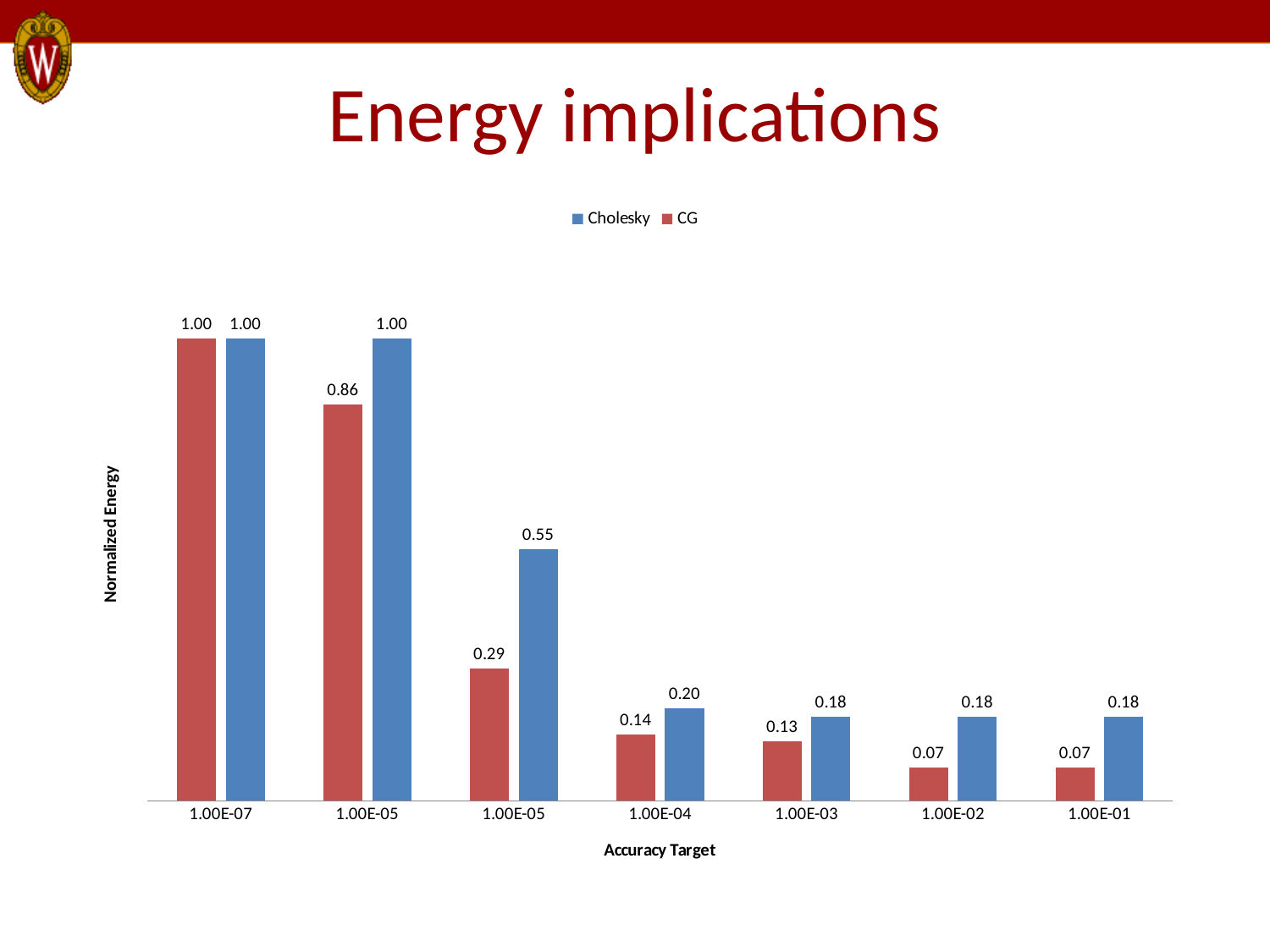

# Energy implications

### Chart

| Category | Cholesky | CG |
|---|---|---|
| 0.1 | 0.181818181818182 | 0.0714285714285714 |
| 0.01 | 0.181818181818182 | 0.0714285714285714 |
| 0.001 | 0.181818181818182 | 0.128571428571429 |
| 0.0001 | 0.2 | 0.142857142857143 |
| 1.0E-5 | 0.545454545454545 | 0.285714285714286 |
| 1.0E-5 | 1.0 | 0.857142857142857 |
| 1.0E-7 | 1.0 | 1.0 |